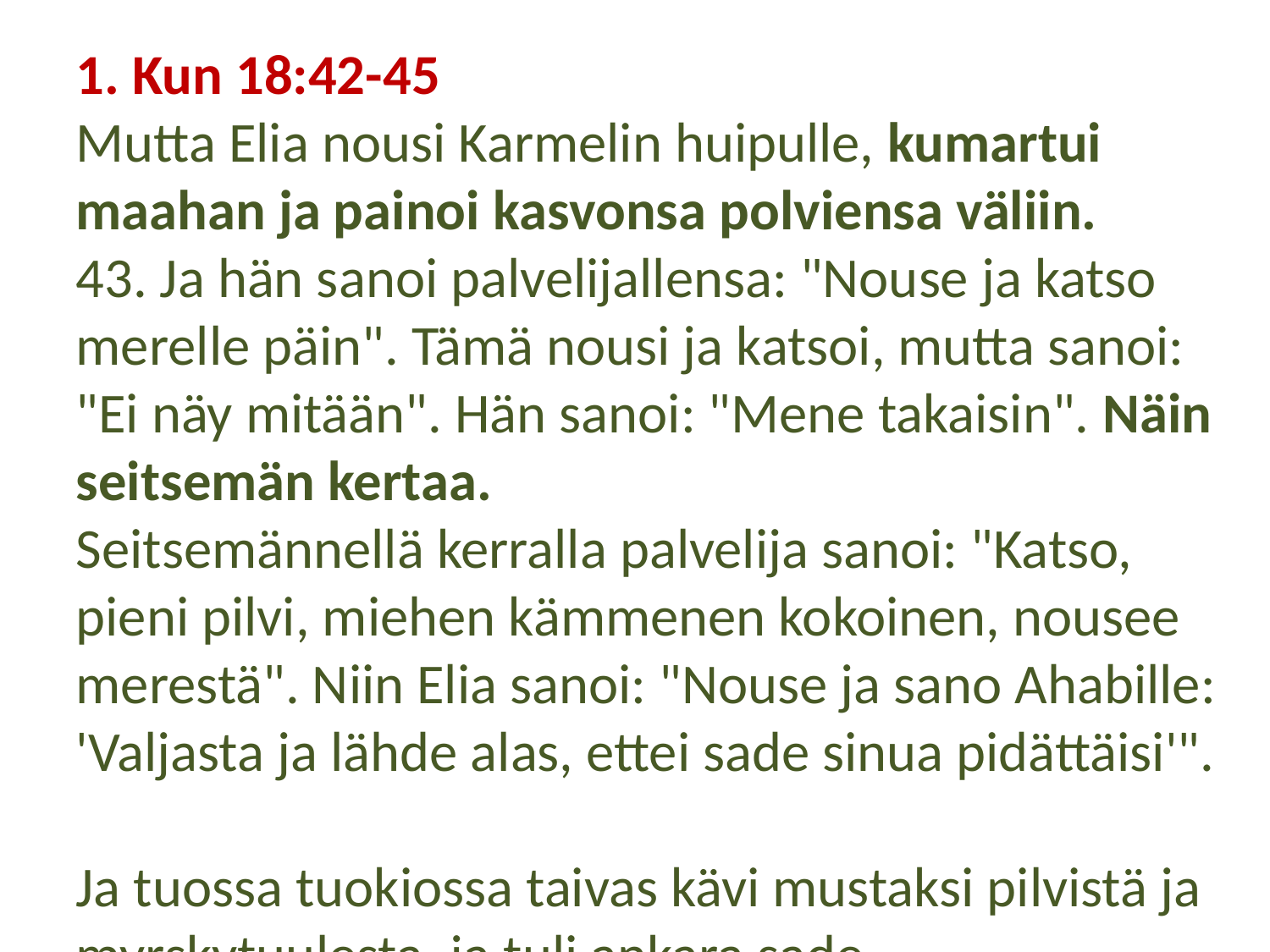

1. Kun 18:42-45
Mutta Elia nousi Karmelin huipulle, kumartui maahan ja painoi kasvonsa polviensa väliin.
43. Ja hän sanoi palvelijallensa: "Nouse ja katso merelle päin". Tämä nousi ja katsoi, mutta sanoi: "Ei näy mitään". Hän sanoi: "Mene takaisin". Näin seitsemän kertaa.
Seitsemännellä kerralla palvelija sanoi: "Katso, pieni pilvi, miehen kämmenen kokoinen, nousee merestä". Niin Elia sanoi: "Nouse ja sano Ahabille: 'Valjasta ja lähde alas, ettei sade sinua pidättäisi'".
Ja tuossa tuokiossa taivas kävi mustaksi pilvistä ja myrskytuulesta, ja tuli ankara sade.